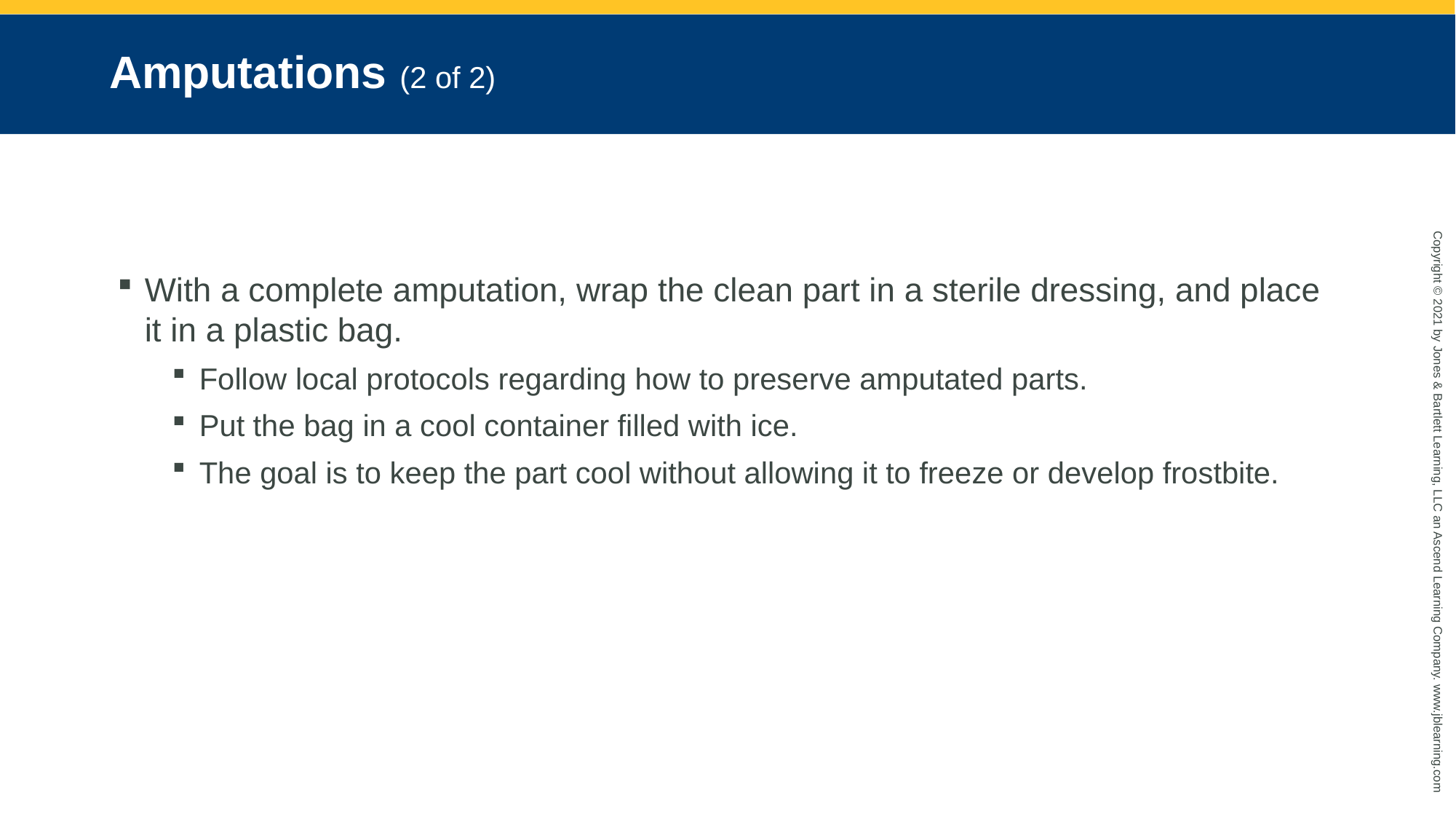

# Amputations (2 of 2)
With a complete amputation, wrap the clean part in a sterile dressing, and place it in a plastic bag.
Follow local protocols regarding how to preserve amputated parts.
Put the bag in a cool container filled with ice.
The goal is to keep the part cool without allowing it to freeze or develop frostbite.